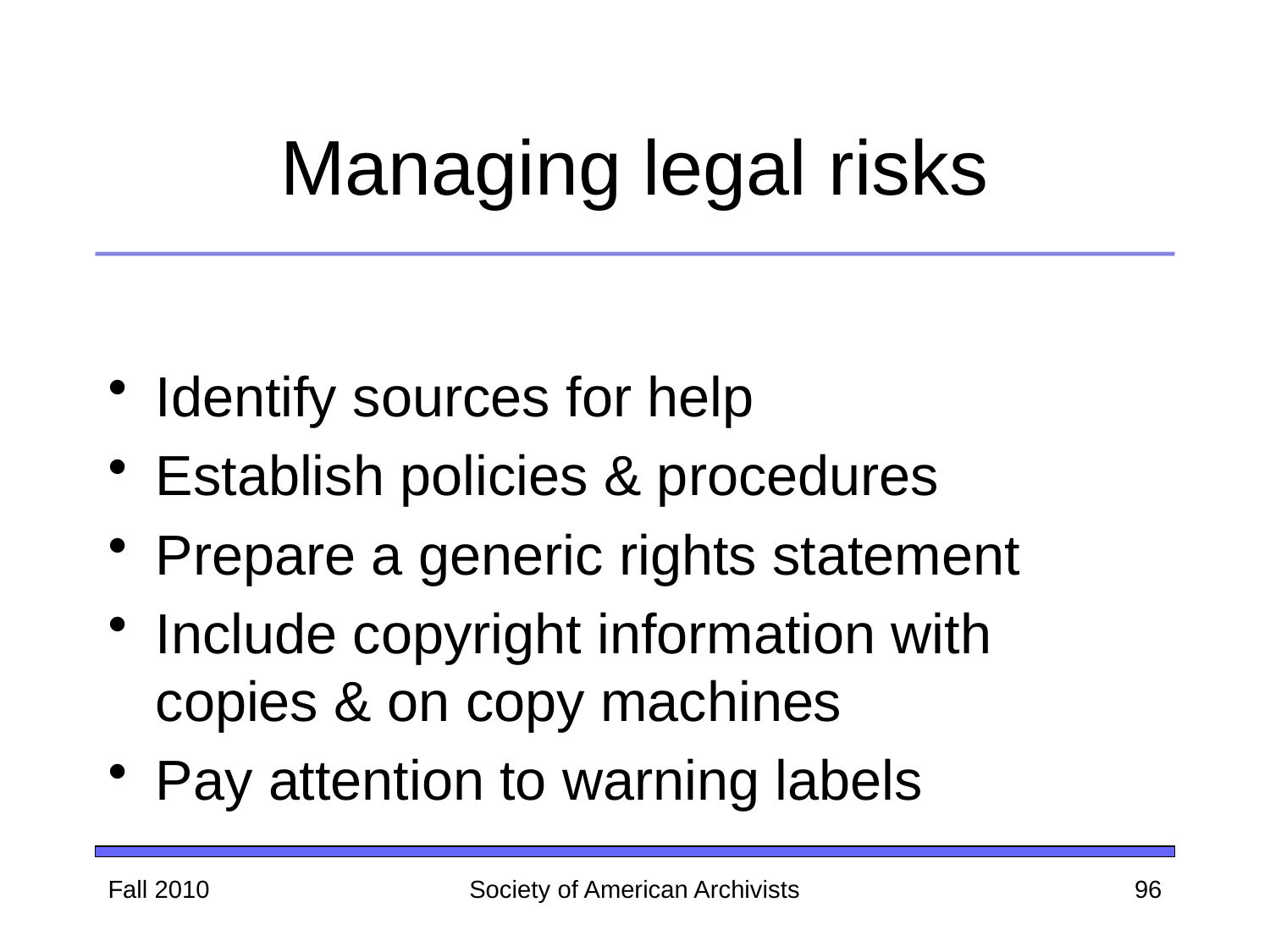

# Managing legal risks

Identify sources for help
Establish policies & procedures
Prepare a generic rights statement
Include copyright information with copies & on copy machines
Pay attention to warning labels

Fall 2010
Society of American Archivists
96